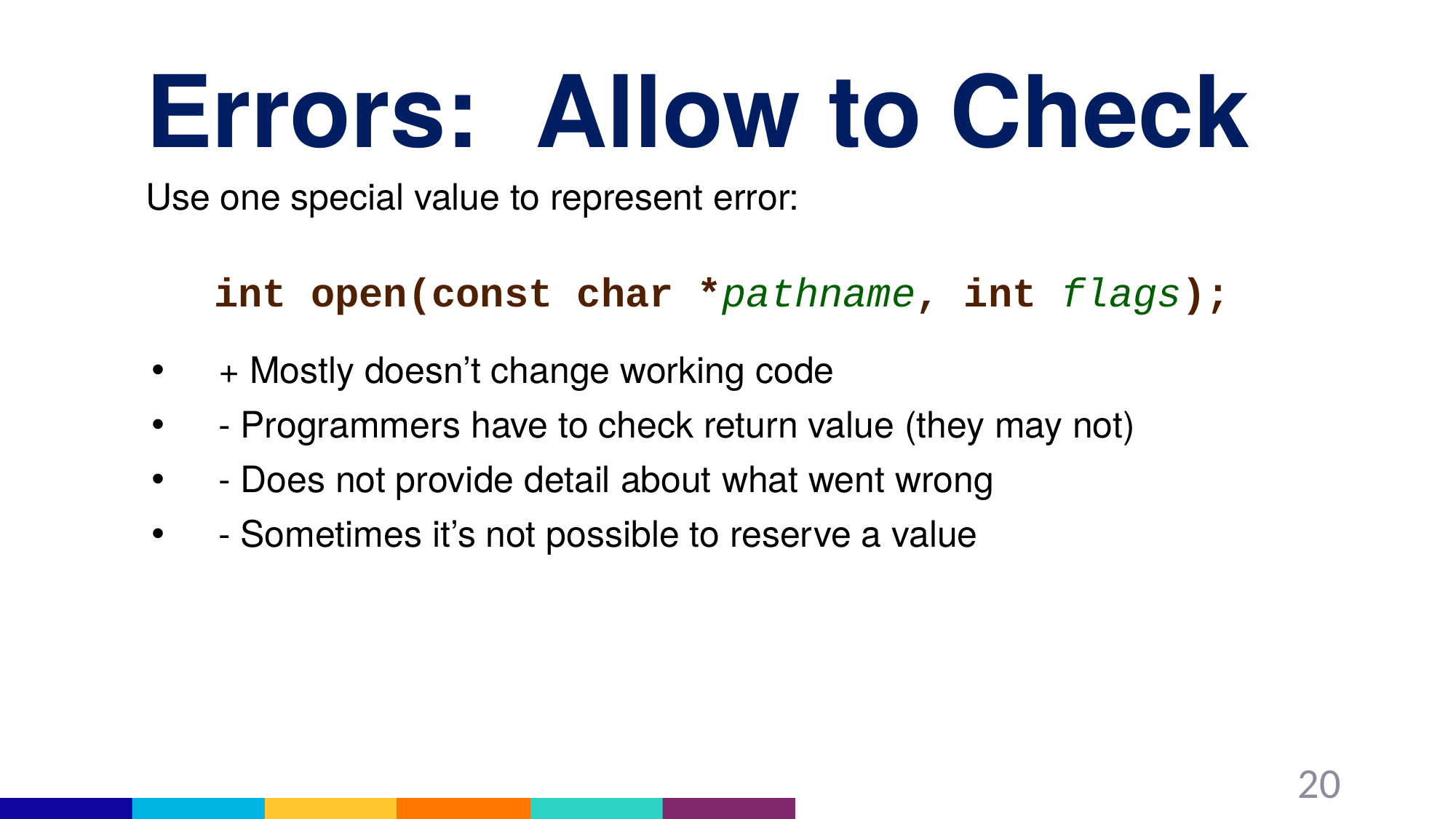

# Errors:  Allow to Check
Use one special value to represent error:

+ Mostly doesn’t change working code
- Programmers have to check return value (they may not)
- Does not provide detail about what went wrong
- Sometimes it’s not possible to reserve a value

int open(const char *pathname, int flags);
20